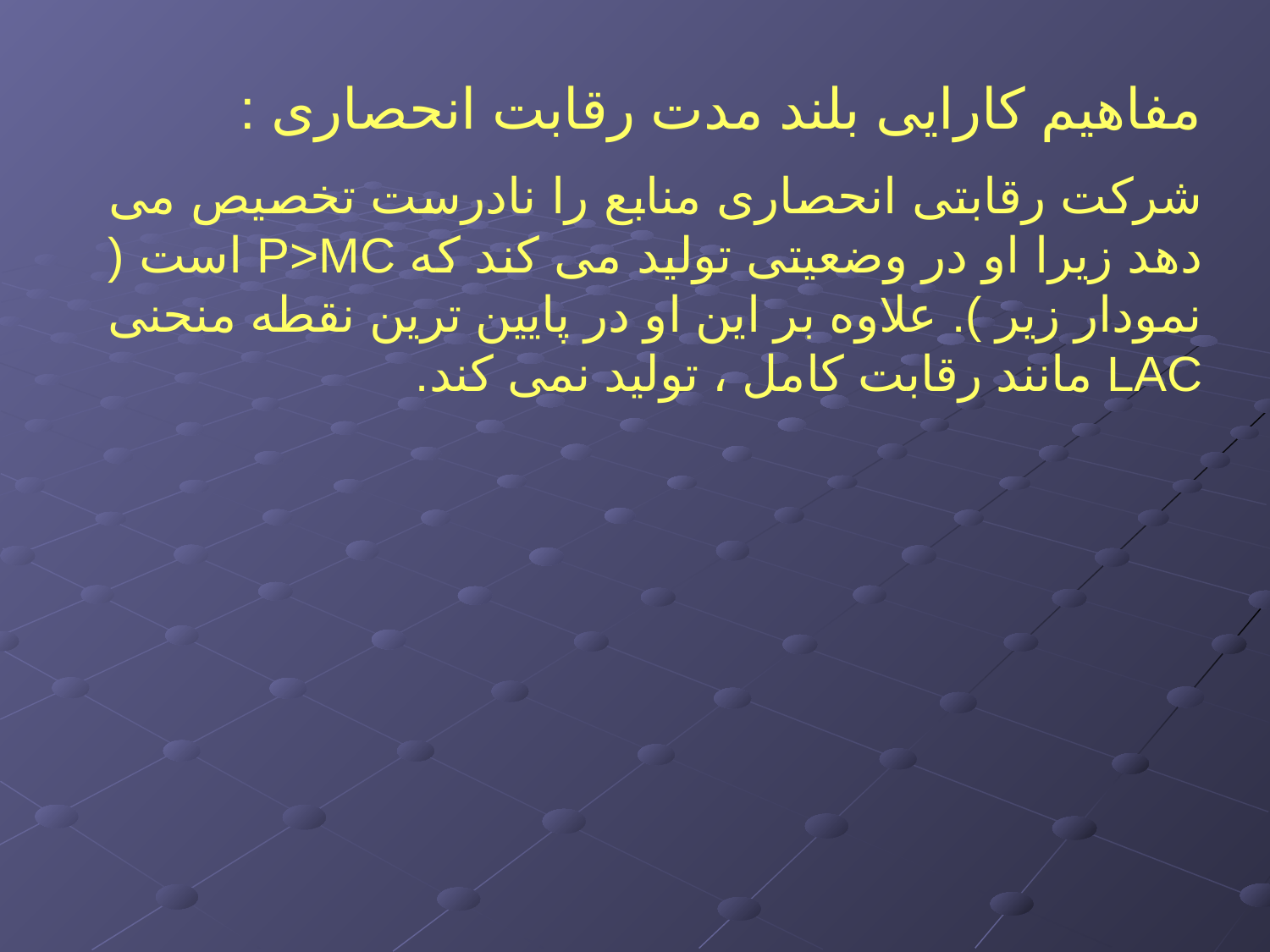

مفاهیم کارایی بلند مدت رقابت انحصاری :
شرکت رقابتی انحصاری منابع را نادرست تخصیص می دهد زیرا او در وضعیتی تولید می کند که P>MC است ( نمودار زیر ). علاوه بر این او در پایین ترین نقطه منحنی LAC مانند رقابت کامل ، تولید نمی کند.